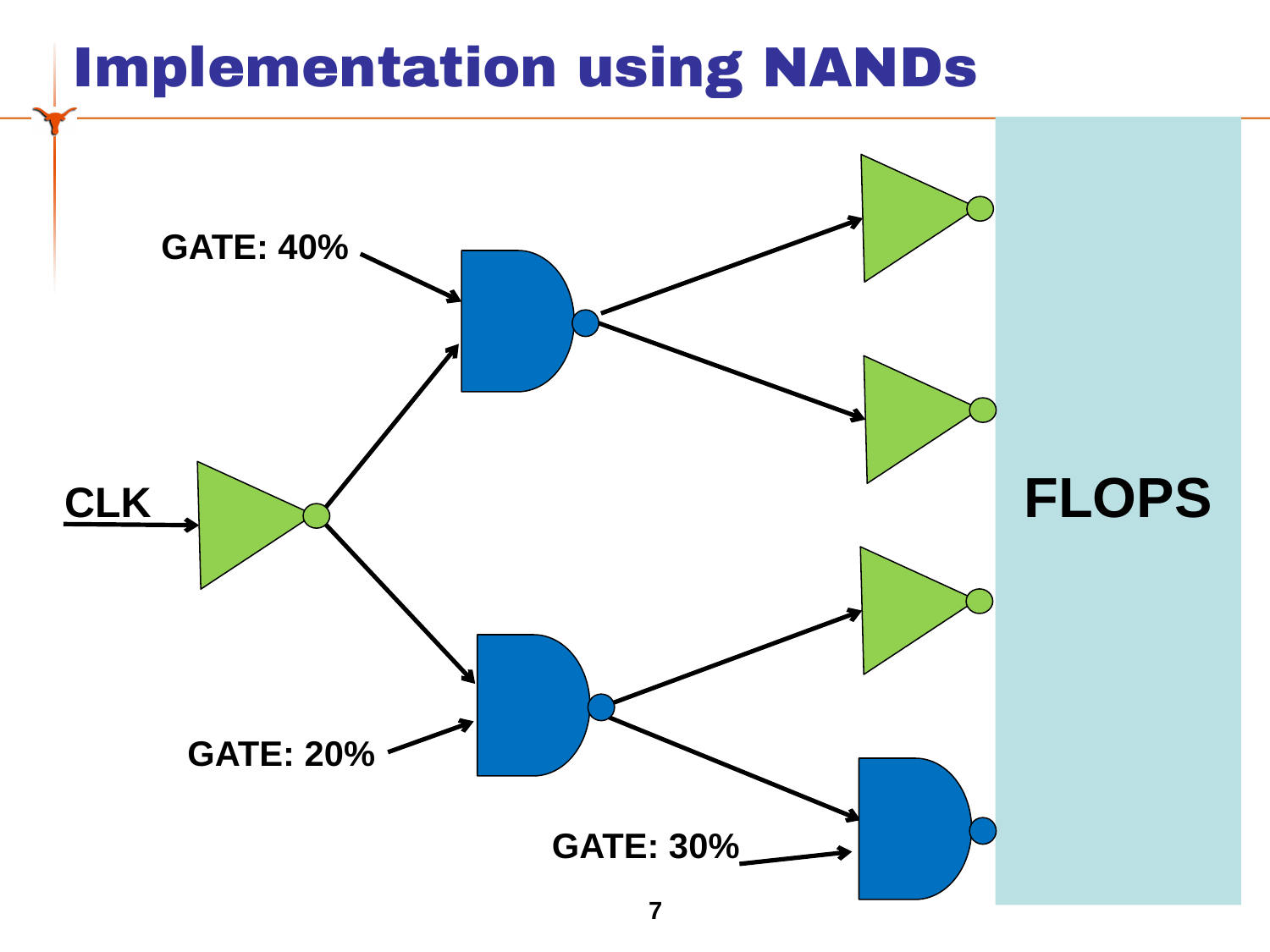

# Implementation using NANDs

FLOPS

GATE: 40%

CLK

GATE: 20%

GATE: 30%

7